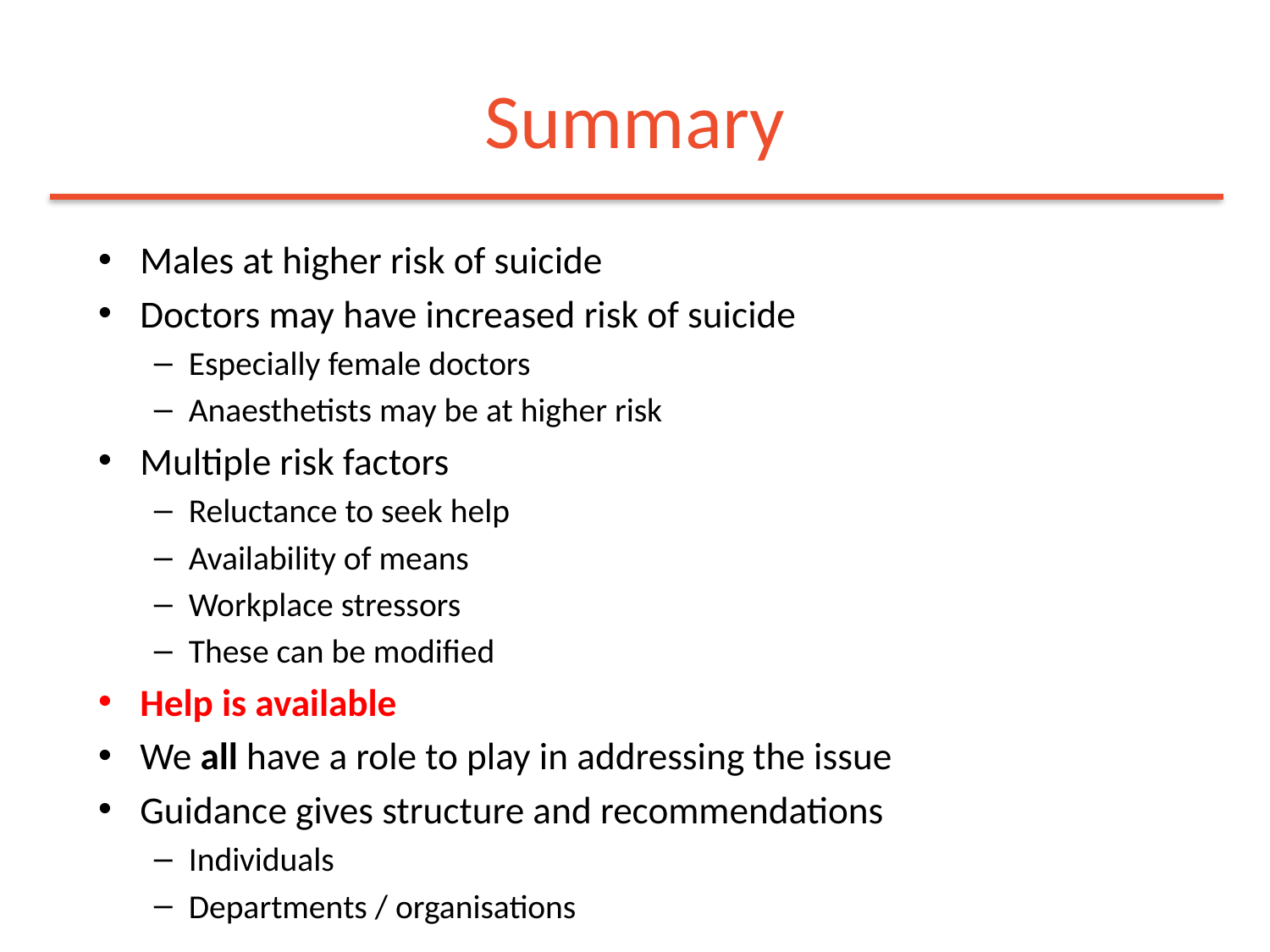

# Summary
Males at higher risk of suicide
Doctors may have increased risk of suicide
Especially female doctors
Anaesthetists may be at higher risk
Multiple risk factors
Reluctance to seek help
Availability of means
Workplace stressors
These can be modified
Help is available
We all have a role to play in addressing the issue
Guidance gives structure and recommendations
Individuals
Departments / organisations